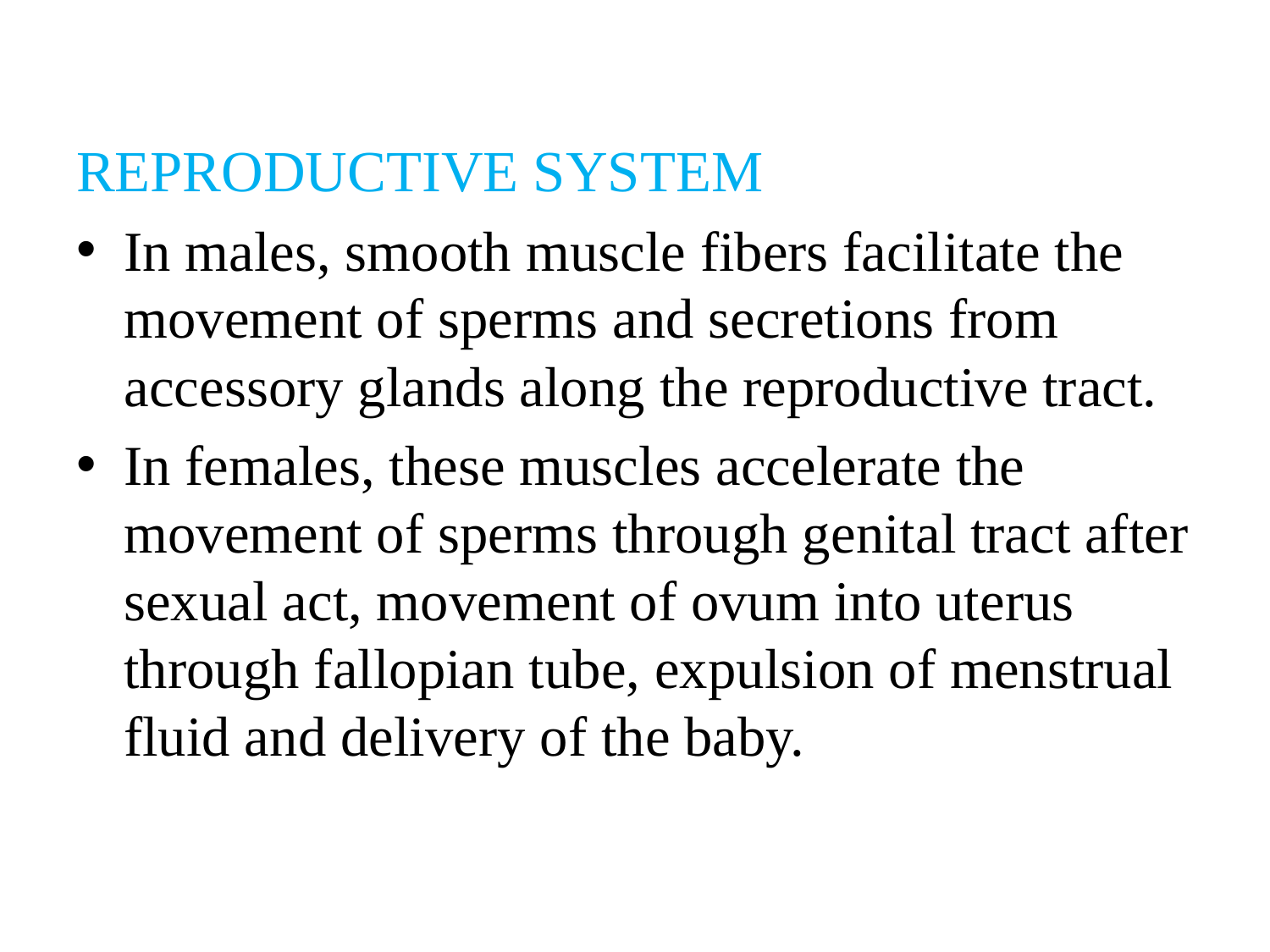

REPRODUCTIVE SYSTEM
In males, smooth muscle fibers facilitate the movement of sperms and secretions from accessory glands along the reproductive tract.
In females, these muscles accelerate the movement of sperms through genital tract after sexual act, movement of ovum into uterus through fallopian tube, expulsion of menstrual fluid and delivery of the baby.